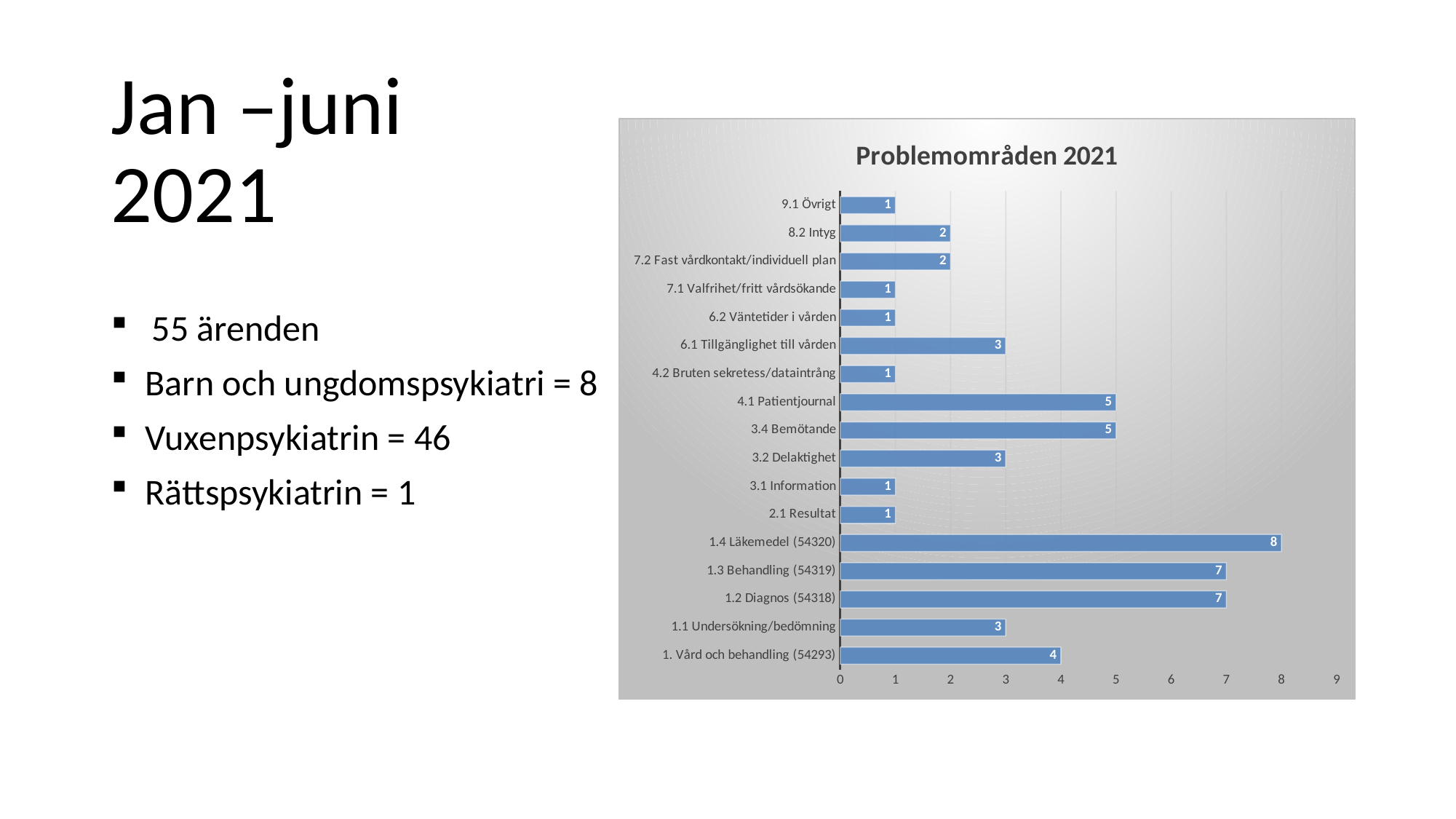

# Jan –juni 2021

### Chart: Problemområden 2021

| Category | Ärenden, Antal |
|---|---|
| 1. Vård och behandling (54293) | 4.0 |
| 1.1 Undersökning/bedömning | 3.0 |
| 1.2 Diagnos (54318) | 7.0 |
| 1.3 Behandling (54319) | 7.0 |
| 1.4 Läkemedel (54320) | 8.0 |
| 2.1 Resultat | 1.0 |
| 3.1 Information | 1.0 |
| 3.2 Delaktighet | 3.0 |
| 3.4 Bemötande | 5.0 |
| 4.1 Patientjournal | 5.0 |
| 4.2 Bruten sekretess/dataintrång | 1.0 |
| 6.1 Tillgänglighet till vården | 3.0 |
| 6.2 Väntetider i vården | 1.0 |
| 7.1 Valfrihet/fritt vårdsökande | 1.0 |
| 7.2 Fast vårdkontakt/individuell plan | 2.0 |
| 8.2 Intyg | 2.0 |
| 9.1 Övrigt | 1.0 |
55 ärenden
Barn och ungdomspsykiatri = 8
Vuxenpsykiatrin = 46
Rättspsykiatrin = 1